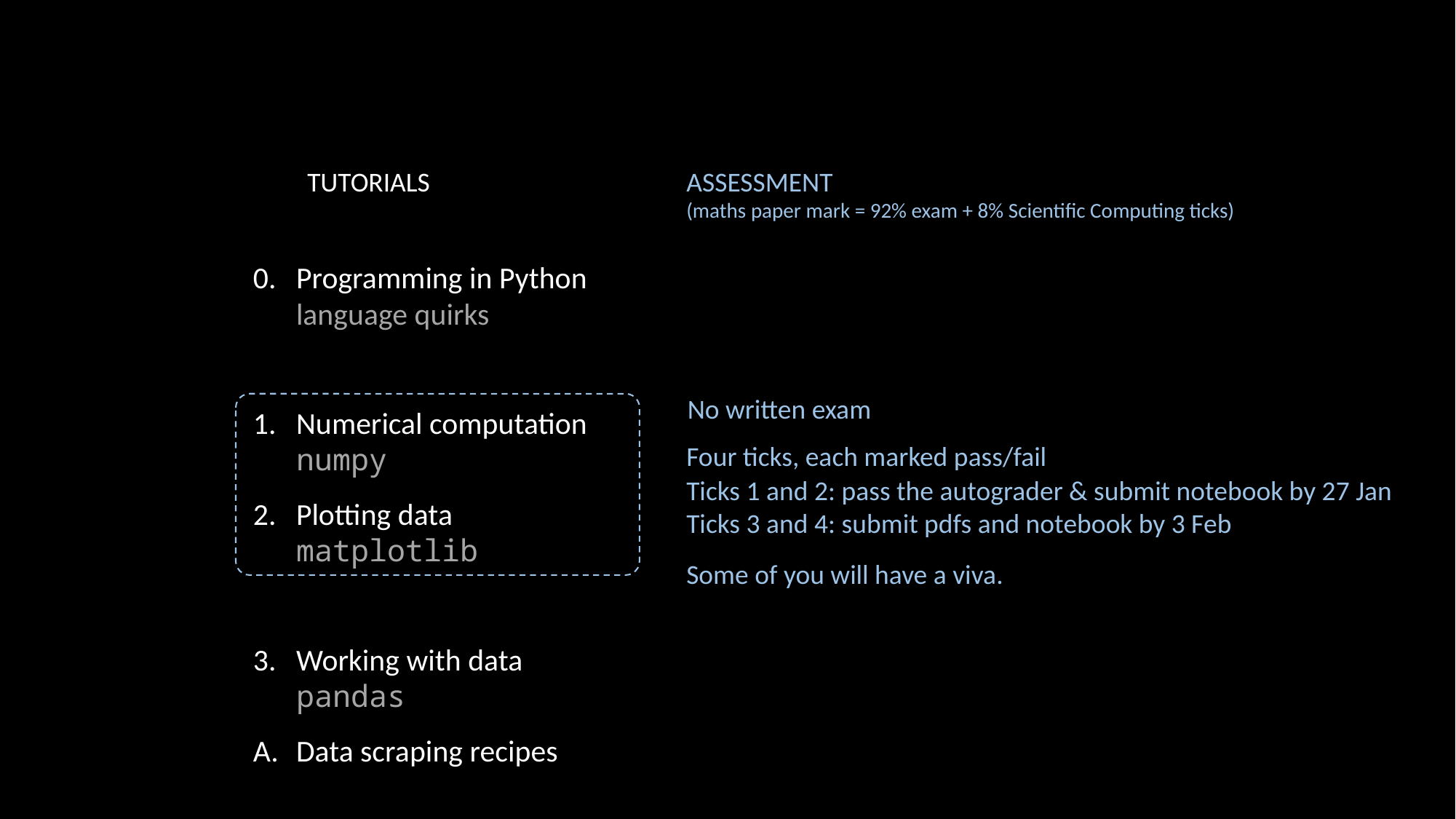

TUTORIALS
ASSESSMENT
(maths paper mark = 92% exam + 8% Scientific Computing ticks)
0.	Programming in Python
language quirks

1.	Numerical computation
numpy
2.	Plotting data
matplotlib

3.	Working with data
pandas
A.	Data scraping recipes
No written exam

Four ticks, each marked pass/fail
Ticks 1 and 2: pass the autograder & submit notebook by 27 Jan
Ticks 3 and 4: submit pdfs and notebook by 3 Feb
Some of you will have a viva.